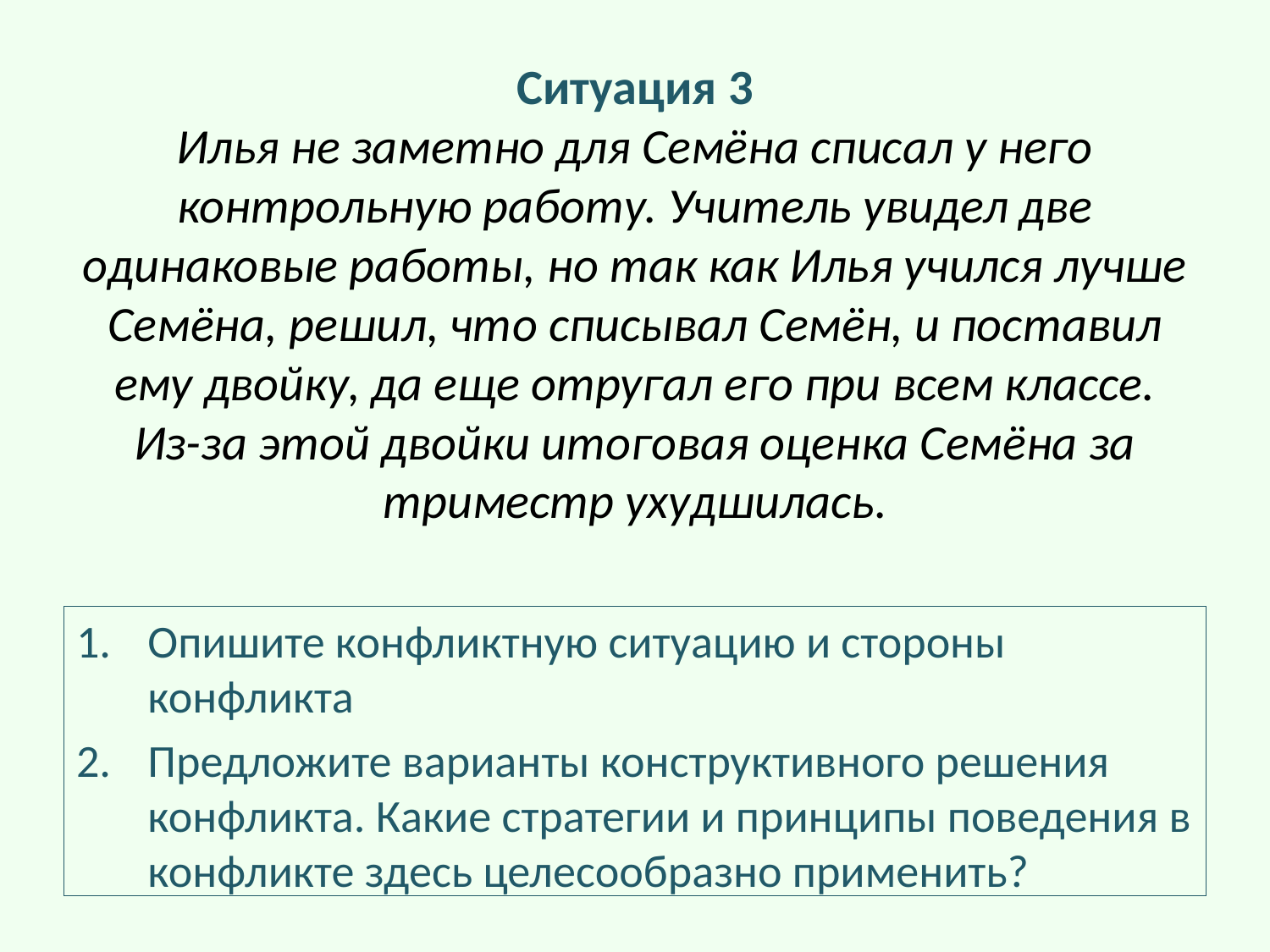

# Ситуация 3 Илья не заметно для Семёна списал у него контрольную работу. Учитель увидел две одинаковые работы, но так как Илья учился лучше Семёна, решил, что списывал Семён, и поставил ему двойку, да еще отругал его при всем классе. Из-за этой двойки итоговая оценка Семёна за триместр ухудшилась.
Опишите конфликтную ситуацию и стороны конфликта
Предложите варианты конструктивного решения конфликта. Какие стратегии и принципы поведения в конфликте здесь целесообразно применить?